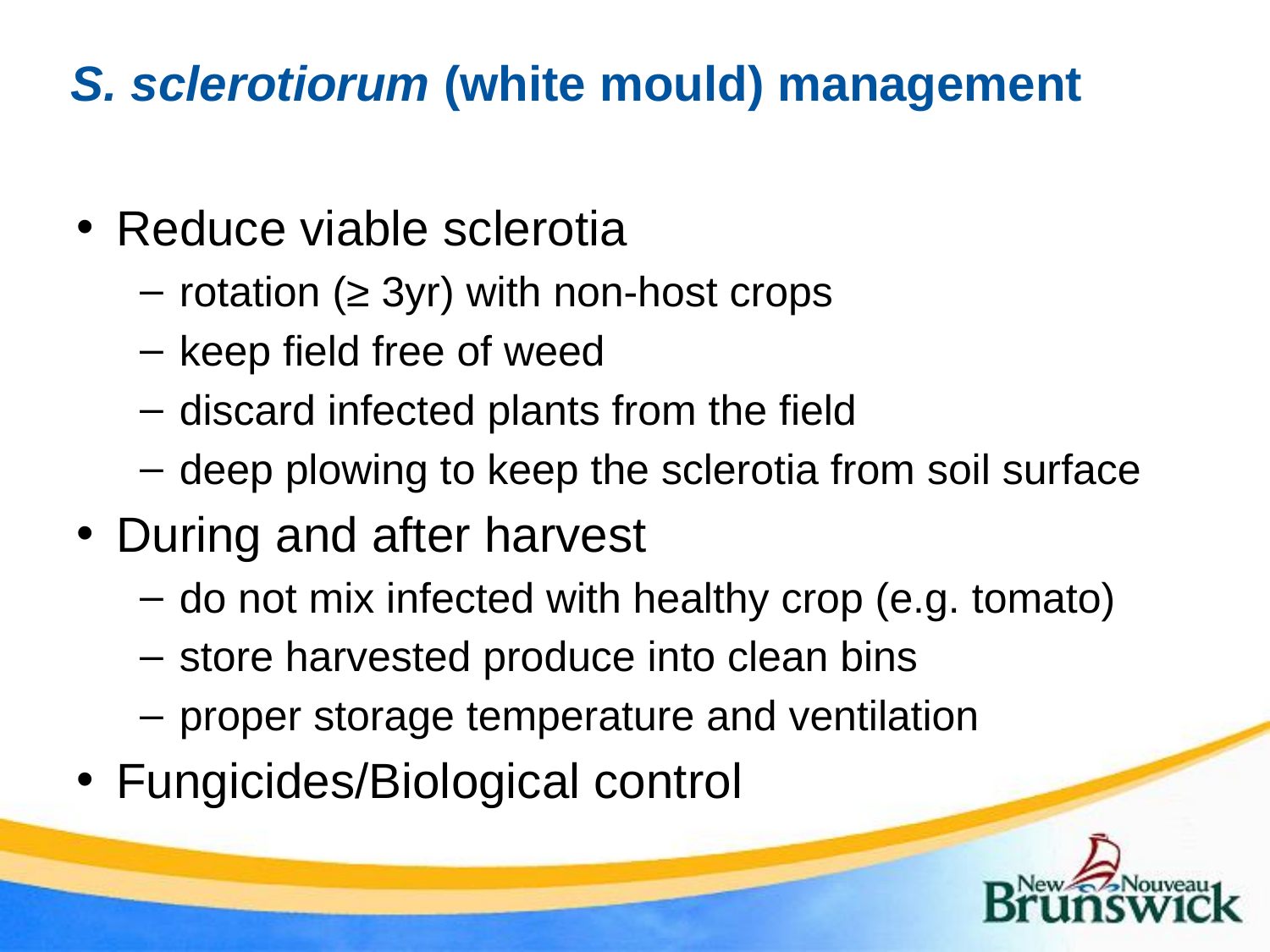

# S. sclerotiorum (white mould) management
Reduce viable sclerotia
rotation (≥ 3yr) with non-host crops
keep field free of weed
discard infected plants from the field
deep plowing to keep the sclerotia from soil surface
During and after harvest
do not mix infected with healthy crop (e.g. tomato)
store harvested produce into clean bins
proper storage temperature and ventilation
Fungicides/Biological control